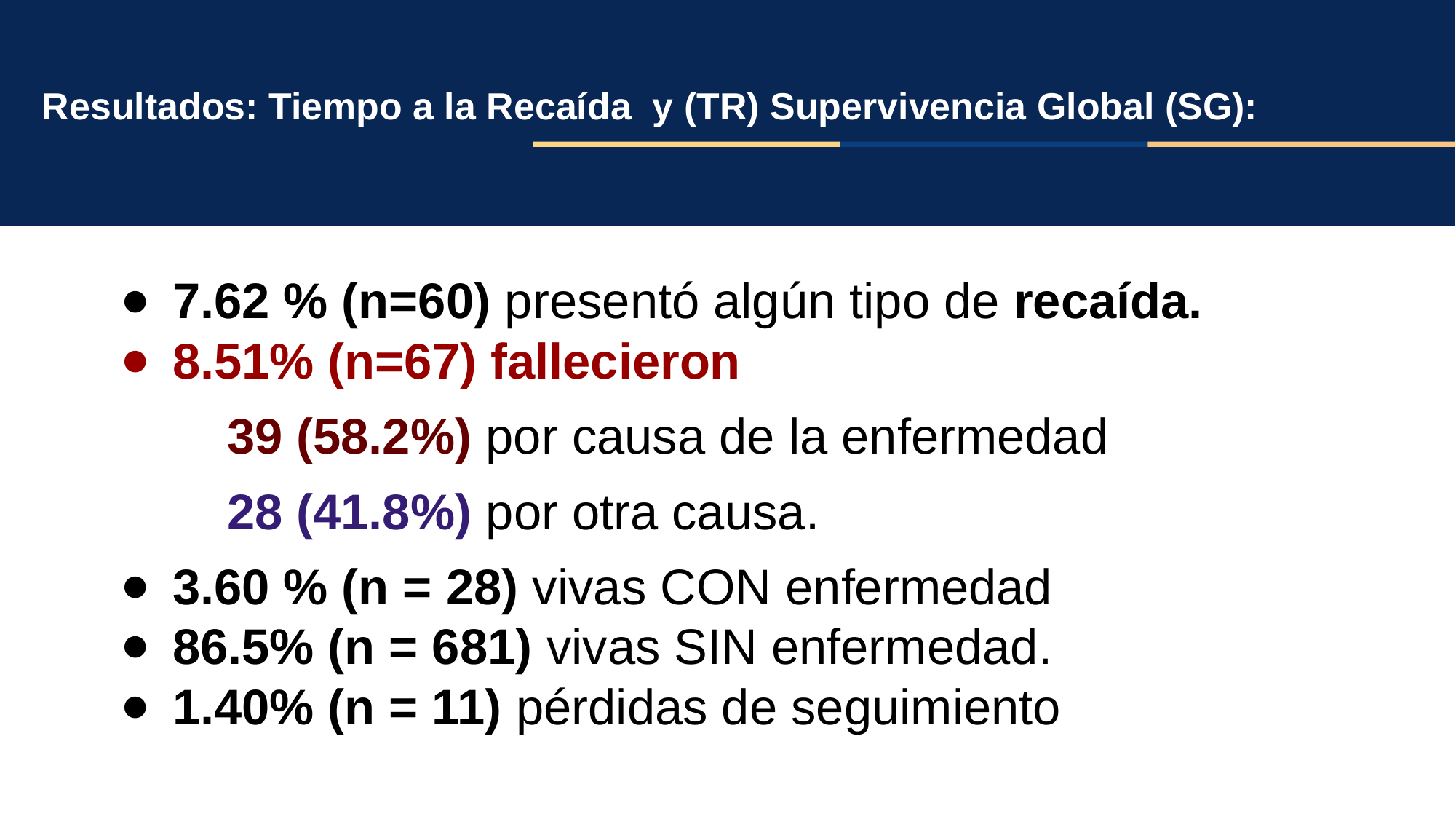

# Resultados: Tiempo a la Recaída  y (TR) Supervivencia Global (SG):
7.62 % (n=60) presentó algún tipo de recaída.
8.51% (n=67) fallecieron
39 (58.2%) por causa de la enfermedad
28 (41.8%) por otra causa.
3.60 % (n = 28) vivas CON enfermedad
86.5% (n = 681) vivas SIN enfermedad.
1.40% (n = 11) pérdidas de seguimiento